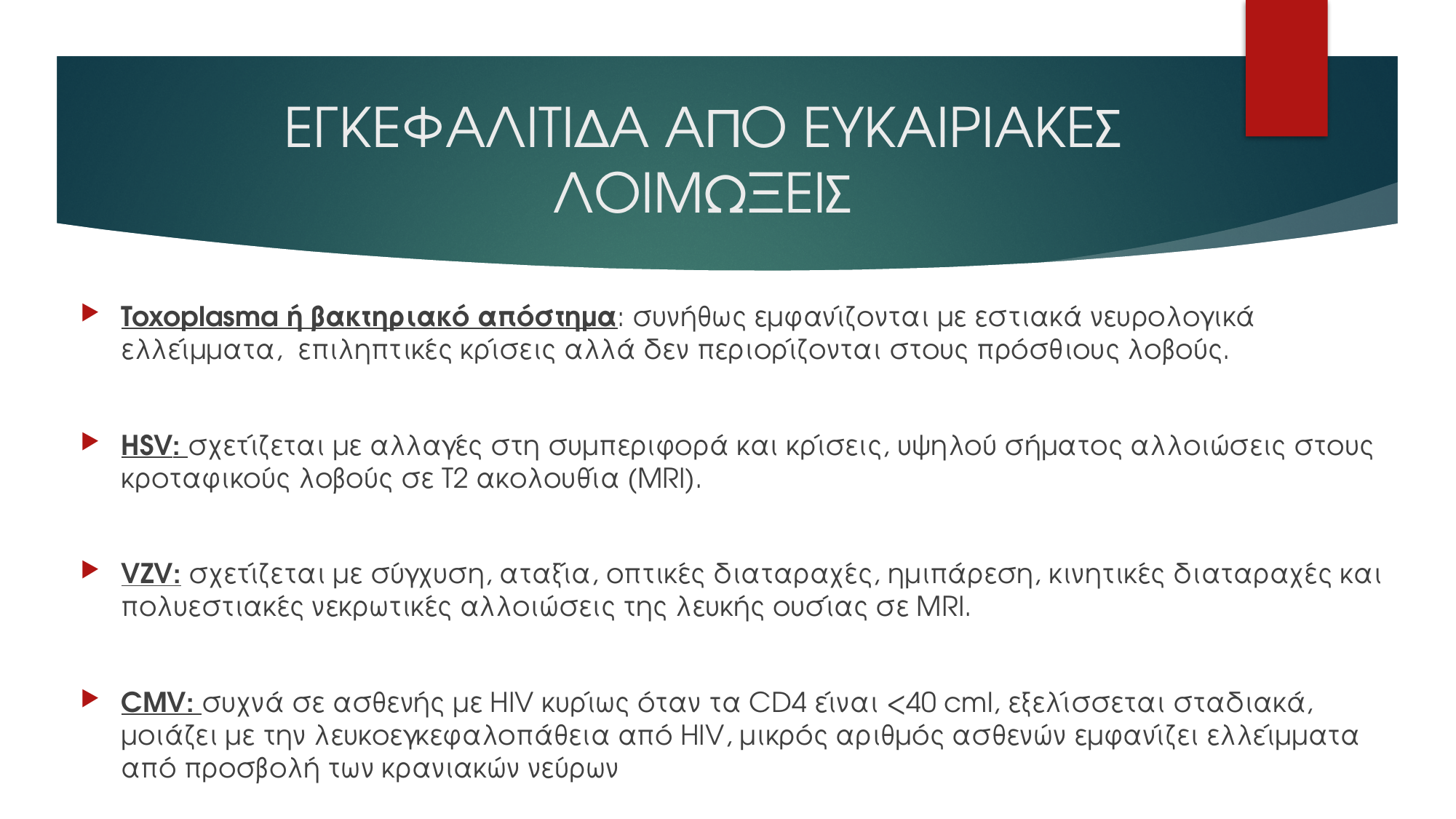

# ΕΓΚΕΦΑΛΙΤΙΔΑ ΑΠΟ ΕΥΚΑΙΡΙΑΚΕΣ ΛΟΙΜΩΞΕΙΣ
Toxoplasma ή βακτηριακό απόστημα: συνήθως εμφανίζονται με εστιακά νευρολογικά ελλείμματα,  επιληπτικές κρίσεις αλλά δεν περιορίζονται στους πρόσθιους λοβούς.

HSV: σχετίζεται με αλλαγές στη συμπεριφορά και κρίσεις, υψηλού σήματος αλλοιώσεις στους κροταφικούς λοβούς σε Τ2 ακολουθία (ΜRΙ).

VZV: σχετίζεται με σύγχυση, αταξία, οπτικές διαταραχές, ημιπάρεση, κινητικές διαταραχές και πολυεστιακές νεκρωτικές αλλοιώσεις της λευκής ουσίας σε ΜRΙ.

CMV: συχνά σε ασθενής με HIV κυρίως όταν τα CD4 είναι <40 cml, εξελίσσεται σταδιακά, μοιάζει με την λευκοεγκεφαλοπάθεια από ΗΙV, μικρός αριθμός ασθενών εμφανίζει ελλείμματα από προσβολή των κρανιακών νεύρων